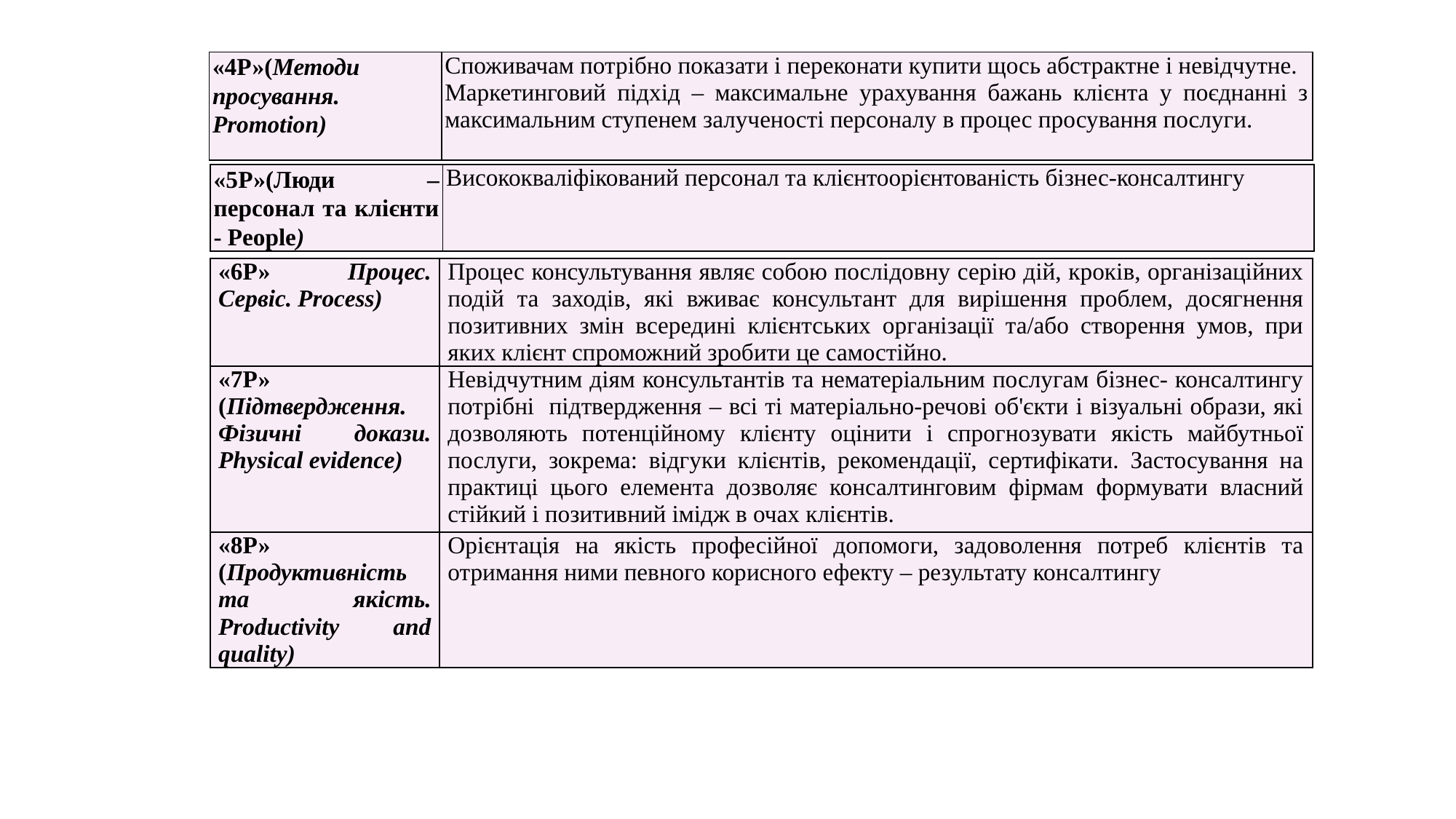

| «4Р»(Методи просування. Promotion) | Споживачам потрібно показати і переконати купити щось абстрактне і невідчутне. Маркетинговий підхід – максимальне урахування бажань клієнта у поєднанні з максимальним ступенем залученості персоналу в процес просування послуги. |
| --- | --- |
| «5Р»(Люди – персонал та клієнти - People) | Висококваліфікований персонал та клієнтоорієнтованість бізнес-консалтингу |
| --- | --- |
| «6Р» Процес. Сервіс. Process) | Процес консультування являє собою послідовну серію дій, кроків, організаційних подій та заходів, які вживає консультант для вирішення проблем, досягнення позитивних змін всередині клієнтських організації та/або створення умов, при яких клієнт спроможний зробити це самостійно. |
| --- | --- |
| «7Р» (Підтвердження. Фізичні докази. Рhysical evidence) | Невідчутним діям консультантів та нематеріальним послугам бізнес- консалтингу потрібні підтвердження – всі ті матеріально-речові об'єкти і візуальні образи, які дозволяють потенційному клієнту оцінити і спрогнозувати якість майбутньої послуги, зокрема: відгуки клієнтів, рекомендації, сертифікати. Застосування на практиці цього елемента дозволяє консалтинговим фірмам формувати власний стійкий і позитивний імідж в очах клієнтів. |
| «8Р» (Продуктивність та якість. Productivity and quality) | Орієнтація на якість професійної допомоги, задоволення потреб клієнтів та отримання ними певного корисного ефекту – результату консалтингу |